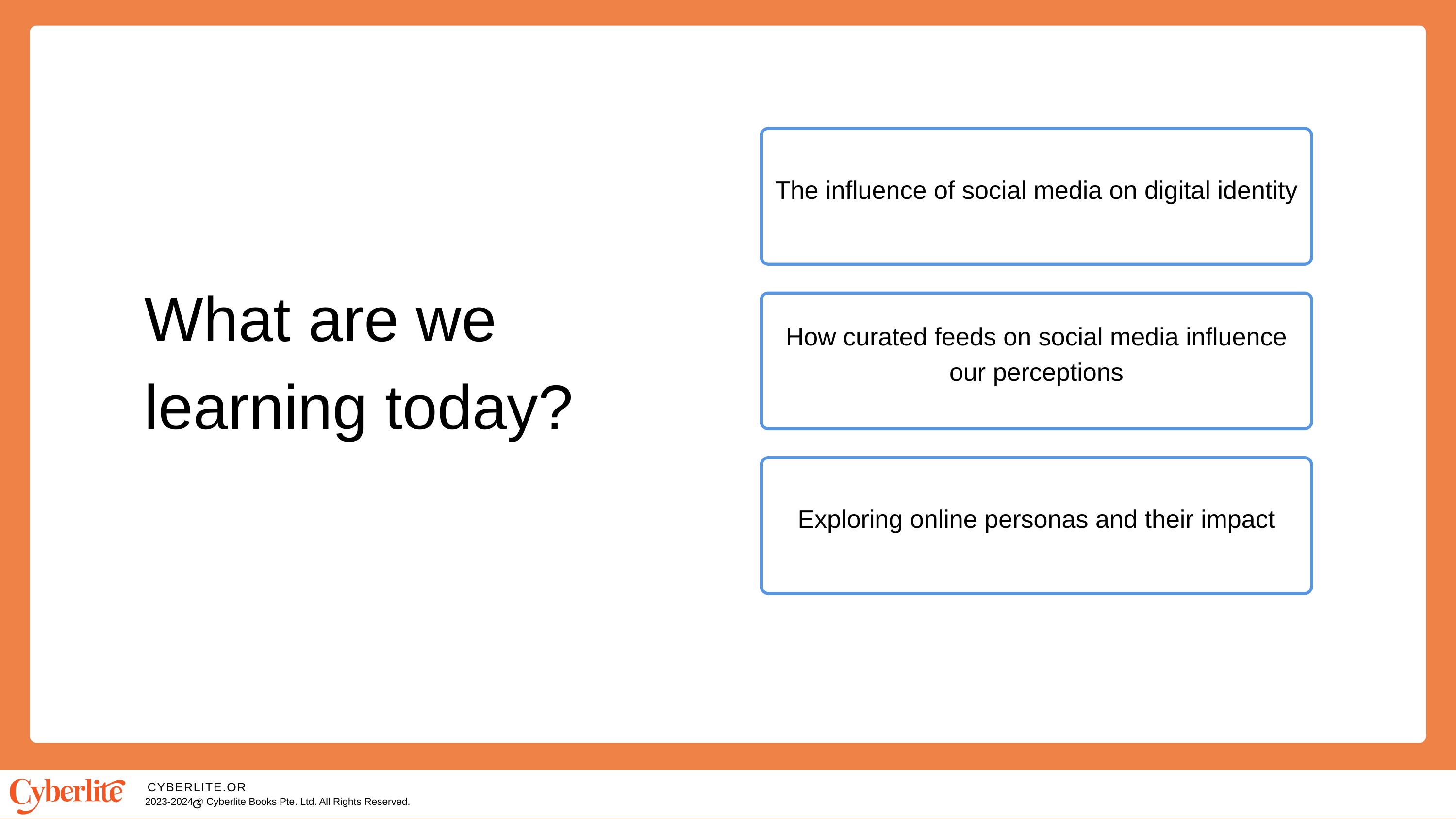

The influence of social media on digital identity
What are we learning today?

How curated feeds on social media influence our perceptions

Exploring online personas and their impact

CYBERLITE.ORG
2023-2024 Ⓒ Cyberlite Books Pte. Ltd. All Rights Reserved.